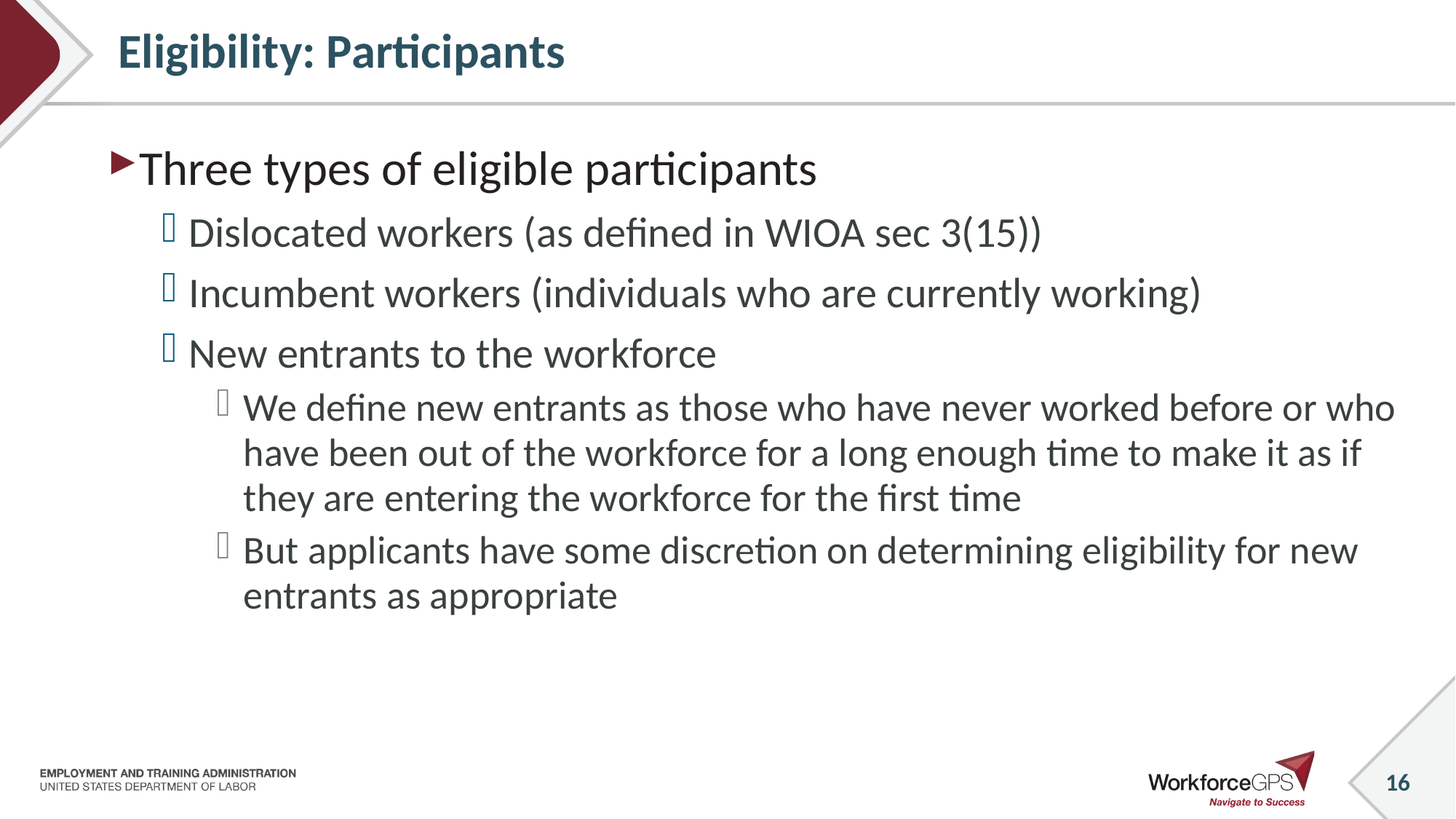

16
# Eligibility: Participants
Three types of eligible participants
Dislocated workers (as defined in WIOA sec 3(15))
Incumbent workers (individuals who are currently working)
New entrants to the workforce
We define new entrants as those who have never worked before or who have been out of the workforce for a long enough time to make it as if they are entering the workforce for the first time
But applicants have some discretion on determining eligibility for new entrants as appropriate